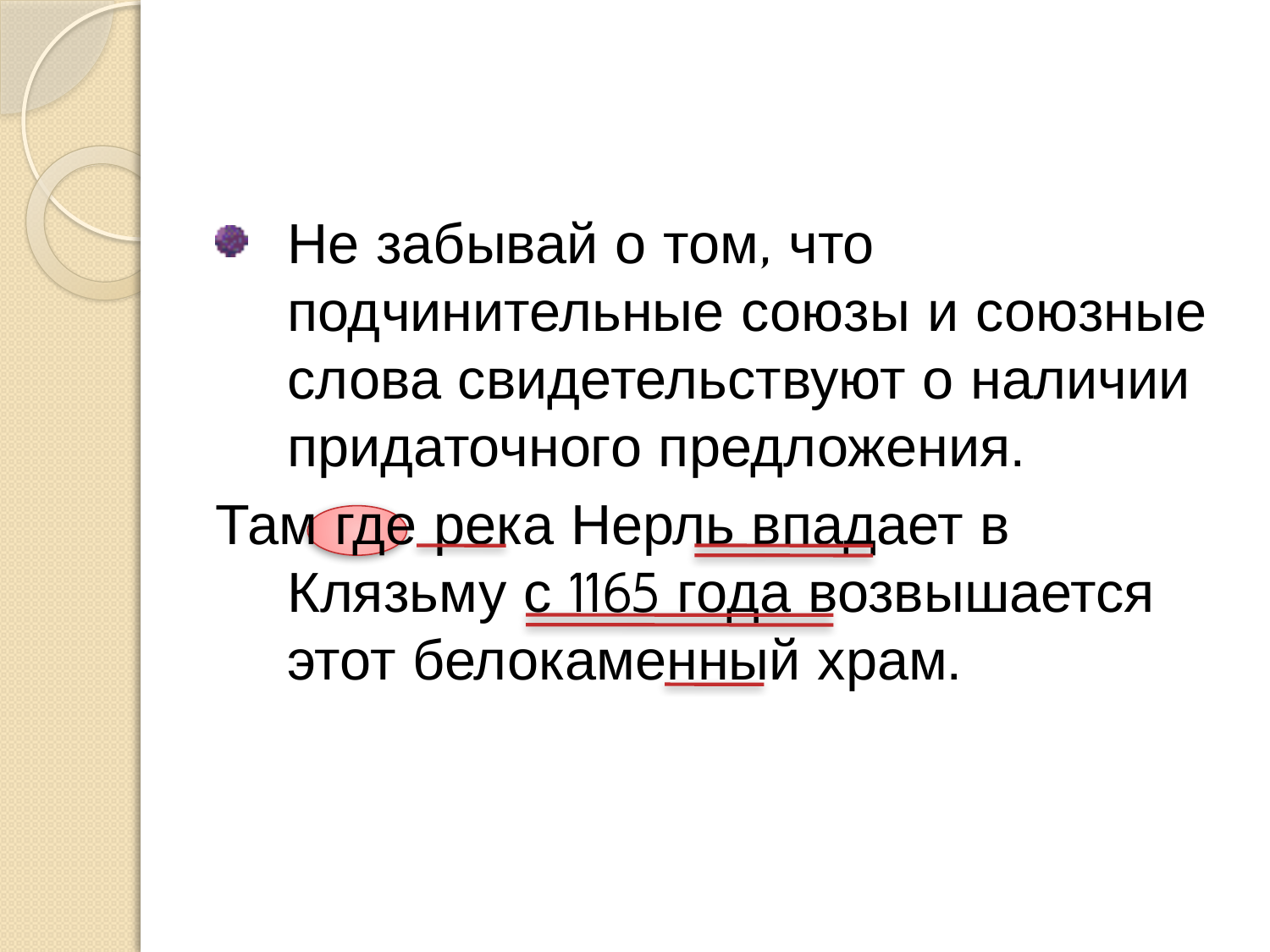

#
Не забывай о том, что подчинительные союзы и союзные слова свидетельствуют о наличии придаточного предложения.
Там где река Нерль впадает в Клязьму с 1165 года возвышается этот белокаменный храм.